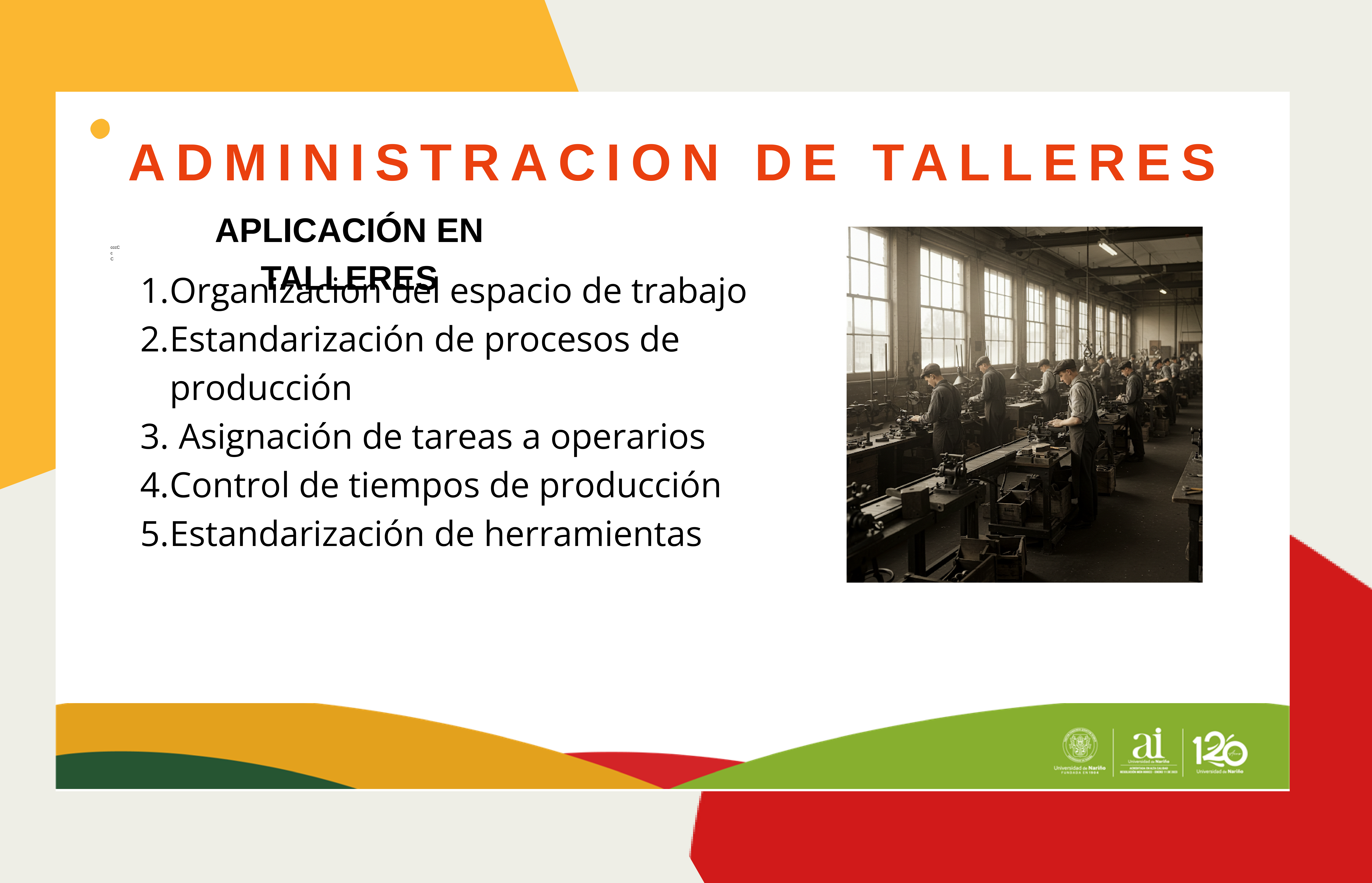

ADMINISTRACION DE TALLERES
ORIGENES Y CONTEXTO HISTORICO
APLICACIÓN EN TALLERES

cccC
c
C
Organización del espacio de trabajo
Estandarización de procesos de producción
 Asignación de tareas a operarios
Control de tiempos de producción
Estandarización de herramientas
La Administración Científica surge en el contexto de la Segunda Revolución Industrial, un período en el que las fábricas experimentaban un crecimiento acelerado debido a la mecanización y la producción en masa.